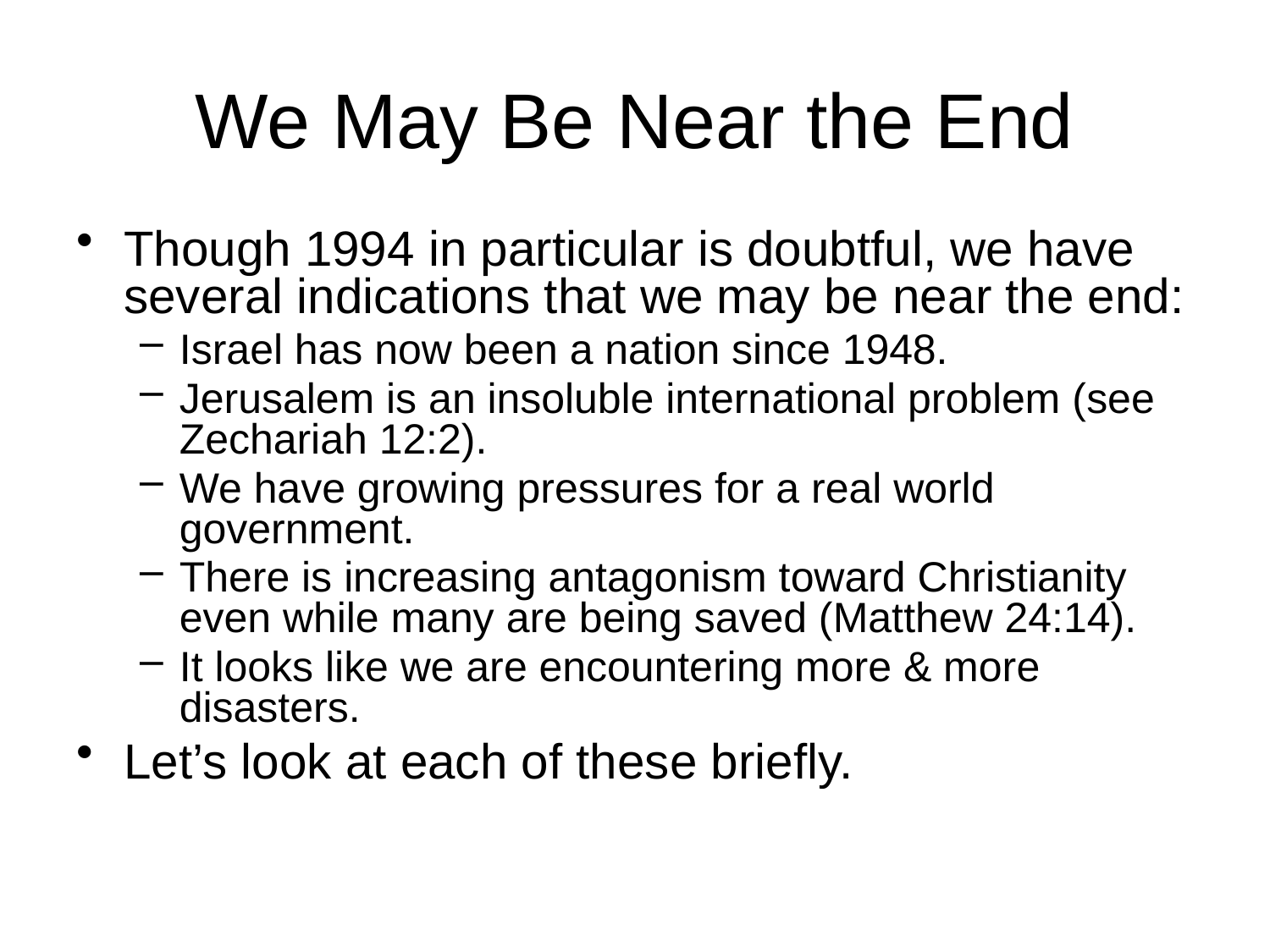

# We May Be Near the End
Though 1994 in particular is doubtful, we have several indications that we may be near the end:
Israel has now been a nation since 1948.
Jerusalem is an insoluble international problem (see Zechariah 12:2).
We have growing pressures for a real world government.
There is increasing antagonism toward Christianity even while many are being saved (Matthew 24:14).
It looks like we are encountering more & more disasters.
Let’s look at each of these briefly.